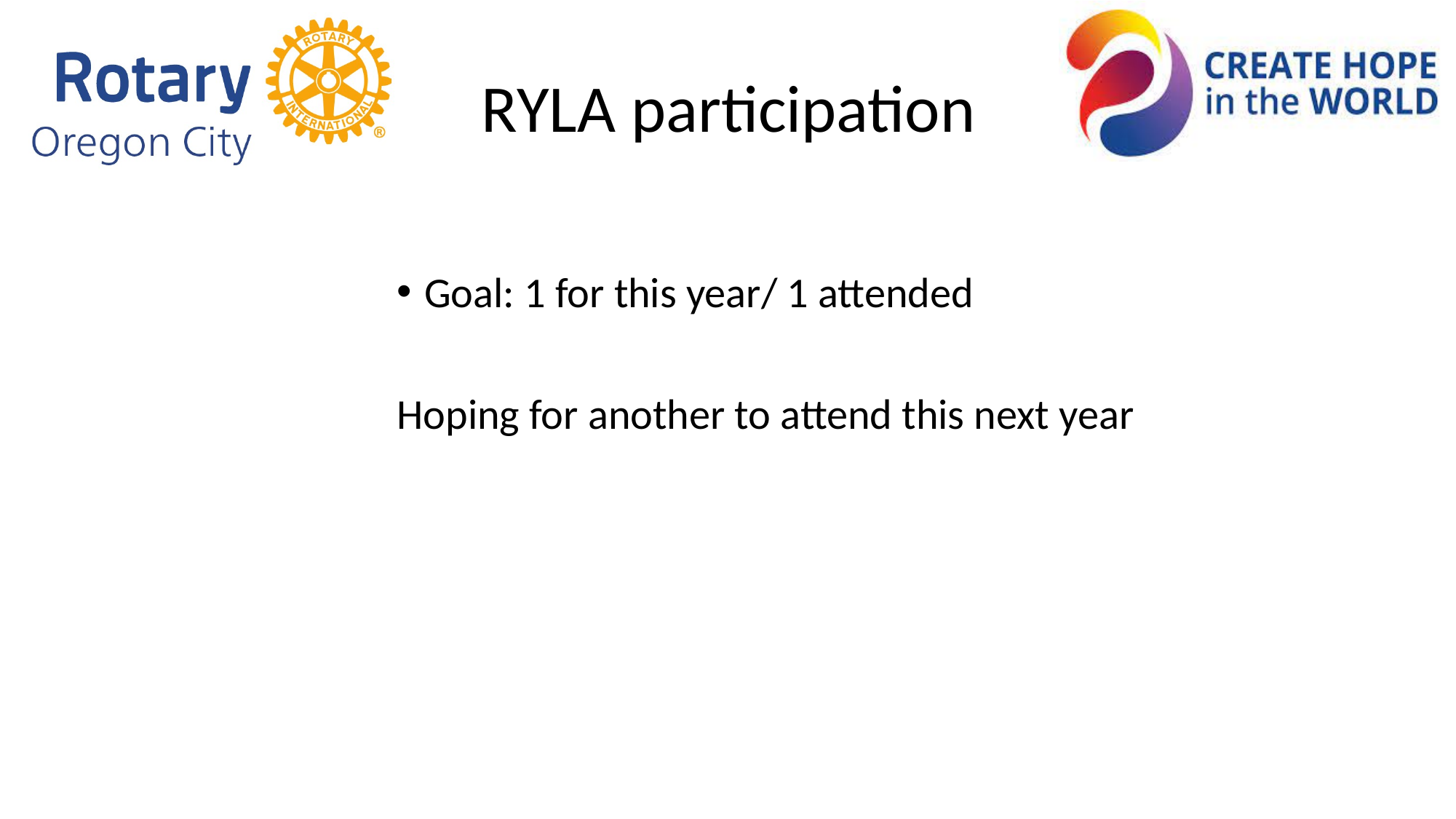

# RYLA participation
Goal: 1 for this year/ 1 attended

Hoping for another to attend this next year